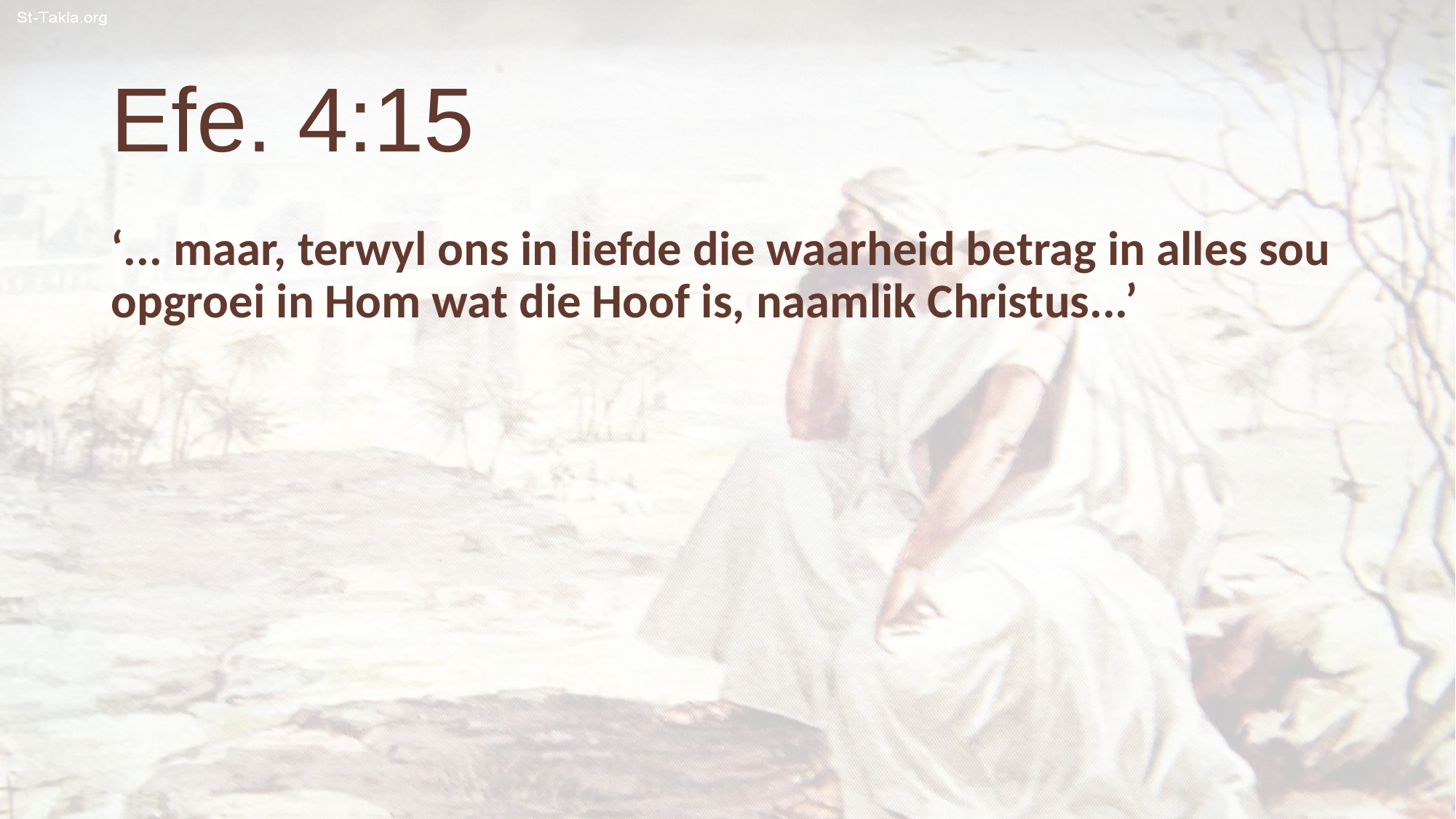

# Efe. 4:15
‘... maar, terwyl ons in liefde die waarheid betrag in alles sou opgroei in Hom wat die Hoof is, naamlik Christus...’